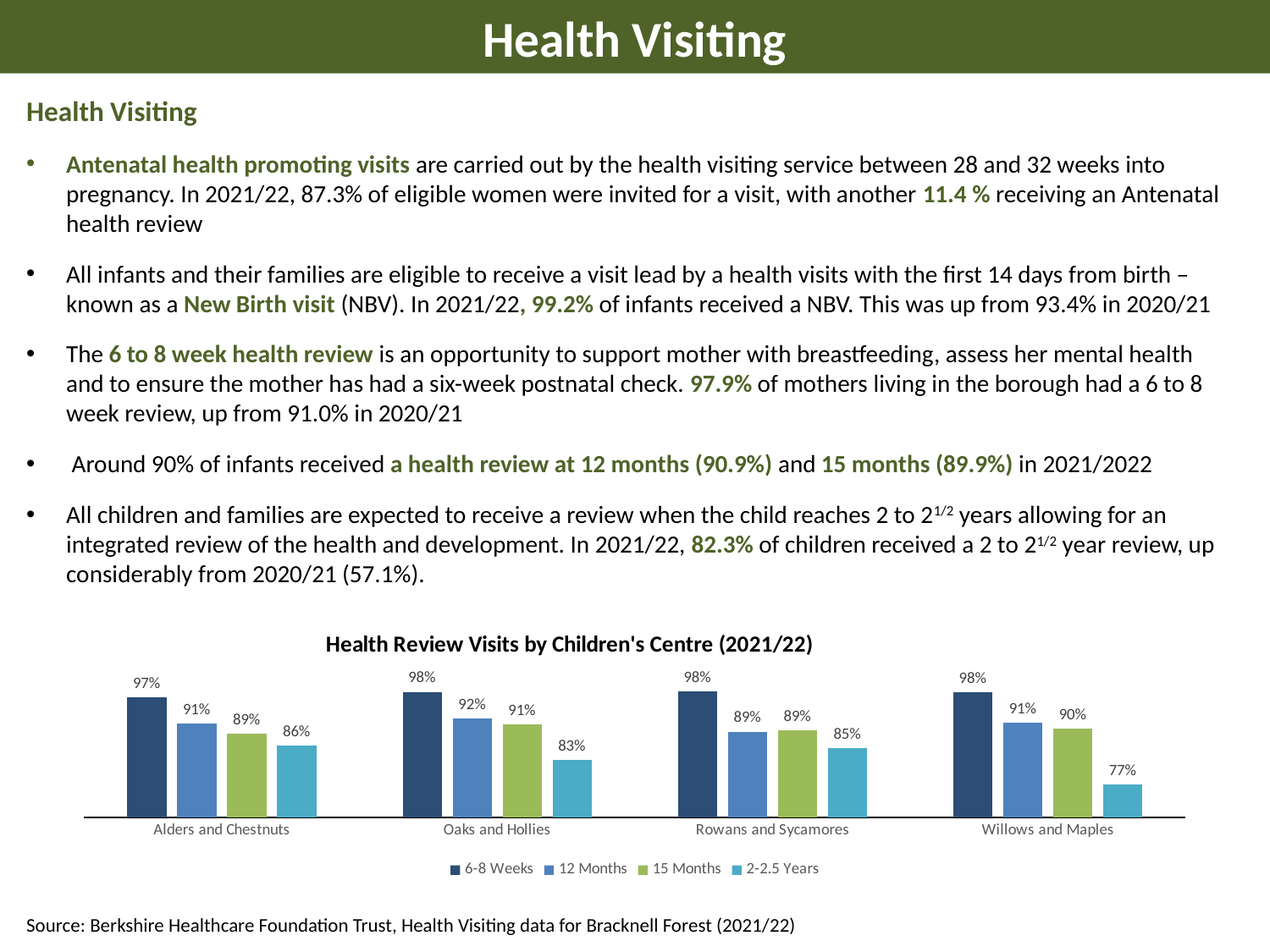

Health Visiting
Health Visiting
Antenatal health promoting visits are carried out by the health visiting service between 28 and 32 weeks into pregnancy. In 2021/22, 87.3% of eligible women were invited for a visit, with another 11.4 % receiving an Antenatal health review
All infants and their families are eligible to receive a visit lead by a health visits with the first 14 days from birth – known as a New Birth visit (NBV). In 2021/22, 99.2% of infants received a NBV. This was up from 93.4% in 2020/21
The 6 to 8 week health review is an opportunity to support mother with breastfeeding, assess her mental health and to ensure the mother has had a six-week postnatal check. 97.9% of mothers living in the borough had a 6 to 8 week review, up from 91.0% in 2020/21
 Around 90% of infants received a health review at 12 months (90.9%) and 15 months (89.9%) in 2021/2022
All children and families are expected to receive a review when the child reaches 2 to 21/2 years allowing for an integrated review of the health and development. In 2021/22, 82.3% of children received a 2 to 21/2 year review, up considerably from 2020/21 (57.1%).

### Chart: Health Review Visits by Children's Centre (2021/22)

| Category | 6-8 Weeks | 12 Months | 15 Months | 2-2.5 Years |
|---|---|---|---|---|
| Alders and Chestnuts | 0.968253968253968 | 0.9103139013452914 | 0.8873873873873874 | 0.8609865470852018 |
| Oaks and Hollies | 0.98046875 | 0.9217391304347826 | 0.9087136929460581 | 0.8286713286713286 |
| Rowans and Sycamores | 0.9822222222222222 | 0.8914549653579676 | 0.8941684665226782 | 0.8544152744630071 |
| Willows and Maples | 0.9798270893371758 | 0.9116809116809117 | 0.8977272727272727 | 0.7742857142857142 |
Source: Berkshire Healthcare Foundation Trust, Health Visiting data for Bracknell Forest (2021/22)